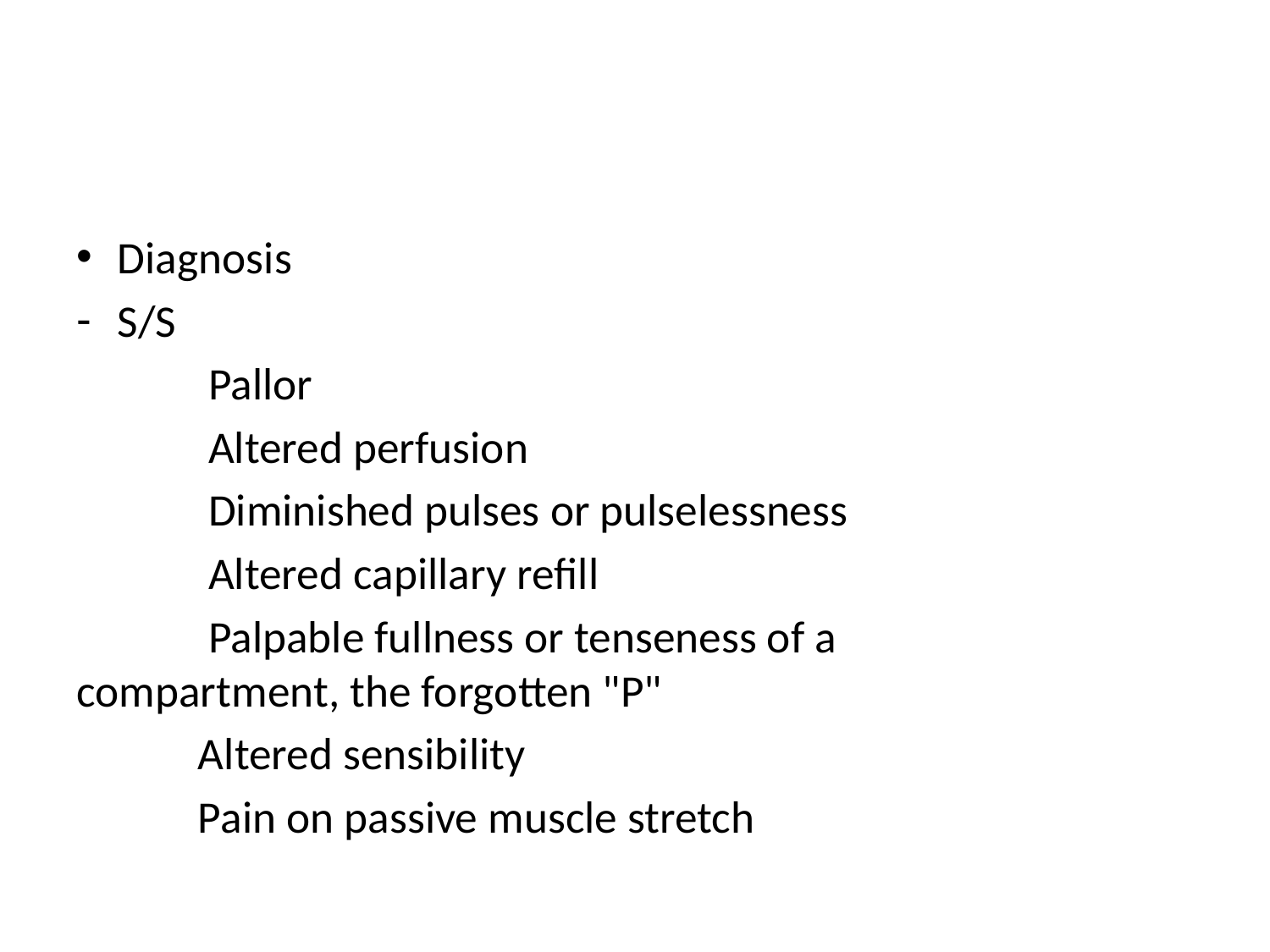

#
Diagnosis
S/S
             Pallor
             Altered perfusion
             Diminished pulses or pulselessness
             Altered capillary refill
             Palpable fullness or tenseness of a     			compartment, the forgotten "P"
            Altered sensibility
            Pain on passive muscle stretch